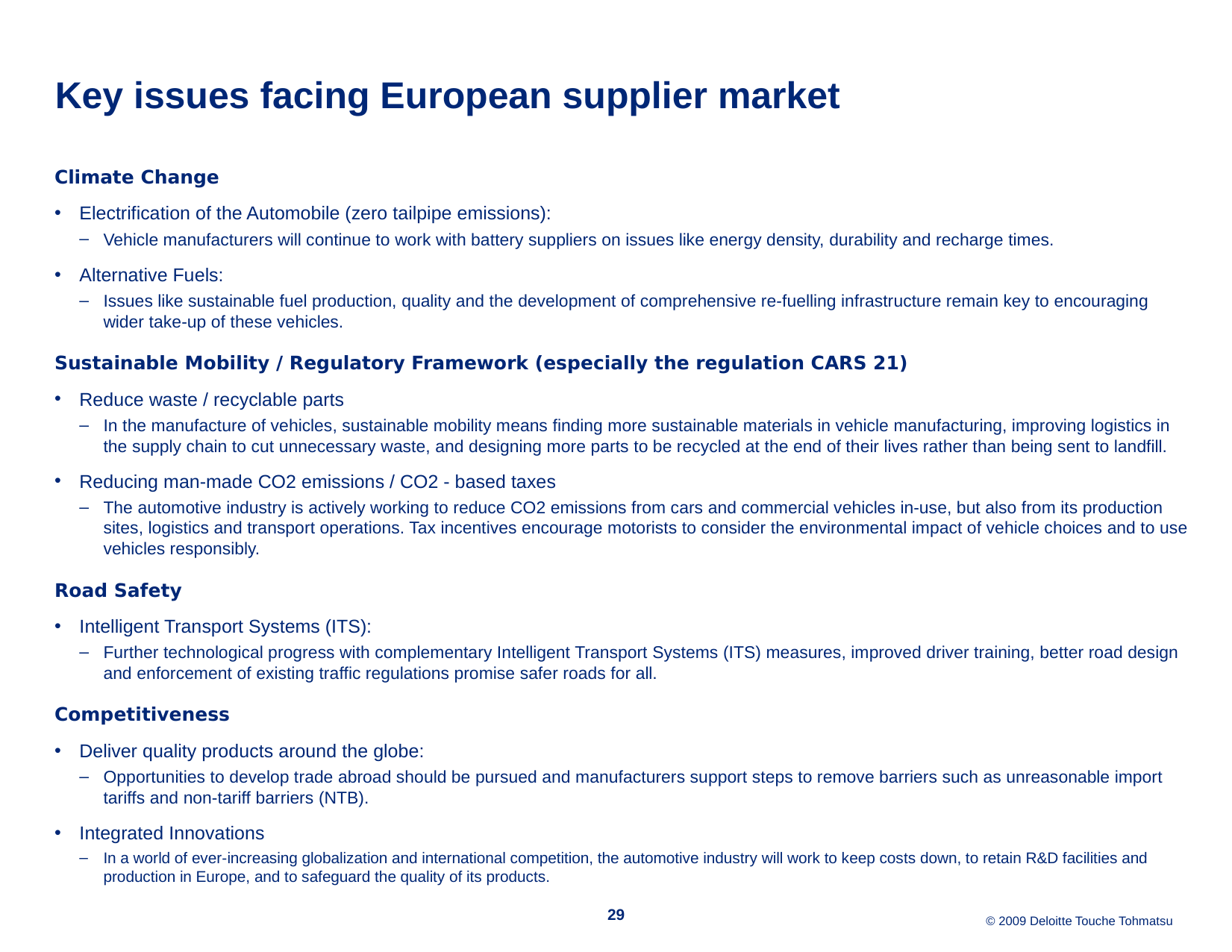

# Key issues facing European supplier market
Climate Change
Electrification of the Automobile (zero tailpipe emissions):
Vehicle manufacturers will continue to work with battery suppliers on issues like energy density, durability and recharge times.
Alternative Fuels:
Issues like sustainable fuel production, quality and the development of comprehensive re-fuelling infrastructure remain key to encouraging wider take-up of these vehicles.
Sustainable Mobility / Regulatory Framework (especially the regulation CARS 21)
Reduce waste / recyclable parts
In the manufacture of vehicles, sustainable mobility means finding more sustainable materials in vehicle manufacturing, improving logistics in the supply chain to cut unnecessary waste, and designing more parts to be recycled at the end of their lives rather than being sent to landfill.
Reducing man-made CO2 emissions / CO2 - based taxes
The automotive industry is actively working to reduce CO2 emissions from cars and commercial vehicles in-use, but also from its production sites, logistics and transport operations. Tax incentives encourage motorists to consider the environmental impact of vehicle choices and to use vehicles responsibly.
Road Safety
Intelligent Transport Systems (ITS):
Further technological progress with complementary Intelligent Transport Systems (ITS) measures, improved driver training, better road design and enforcement of existing traffic regulations promise safer roads for all.
Competitiveness
Deliver quality products around the globe:
Opportunities to develop trade abroad should be pursued and manufacturers support steps to remove barriers such as unreasonable import tariffs and non-tariff barriers (NTB).
Integrated Innovations
In a world of ever-increasing globalization and international competition, the automotive industry will work to keep costs down, to retain R&D facilities and production in Europe, and to safeguard the quality of its products.

29